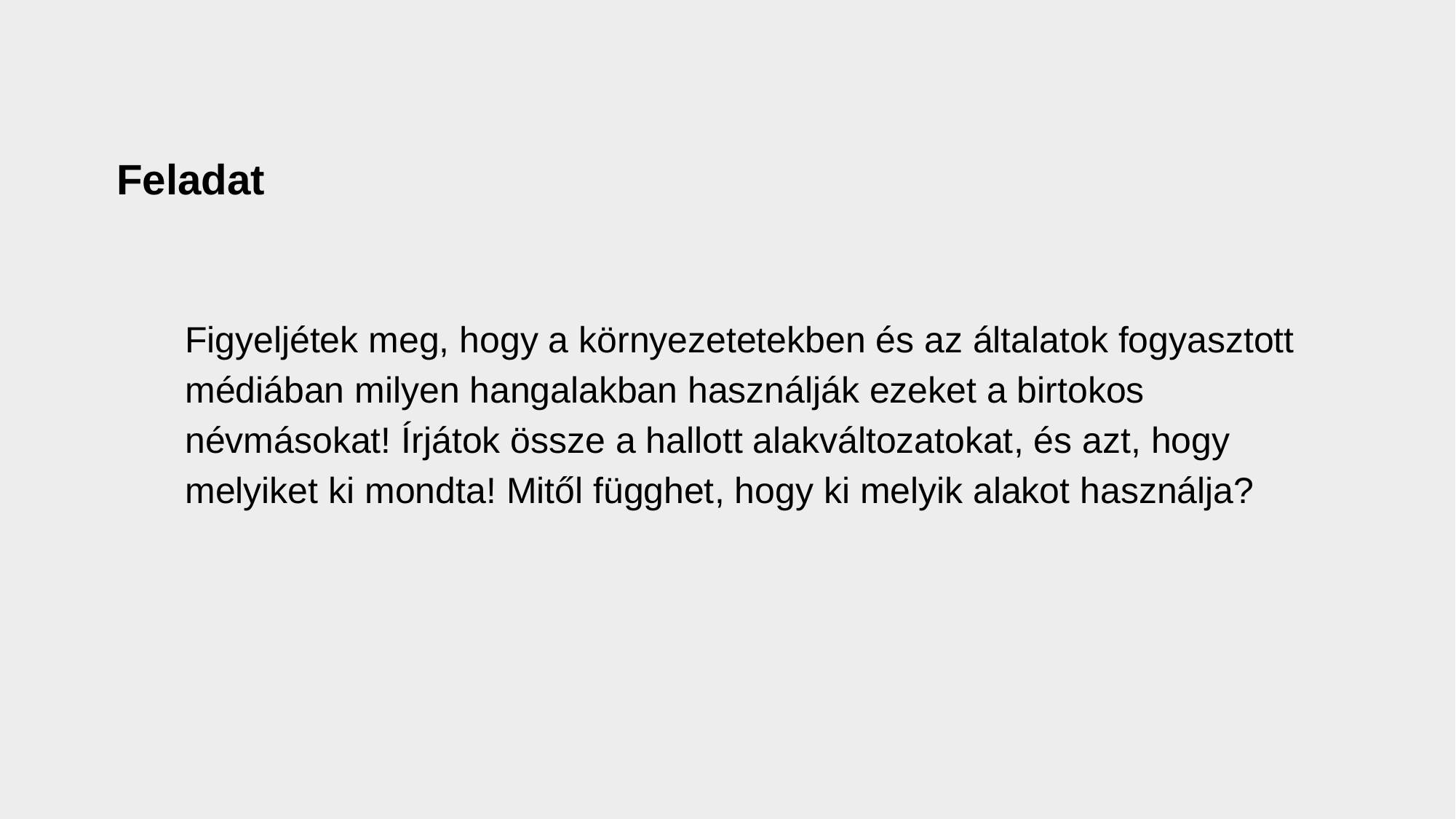

Feladat
Figyeljétek meg, hogy a környezetetekben és az általatok fogyasztott médiában milyen hangalakban használják ezeket a birtokos névmásokat! Írjátok össze a hallott alakváltozatokat, és azt, hogy melyiket ki mondta! Mitől függhet, hogy ki melyik alakot használja?